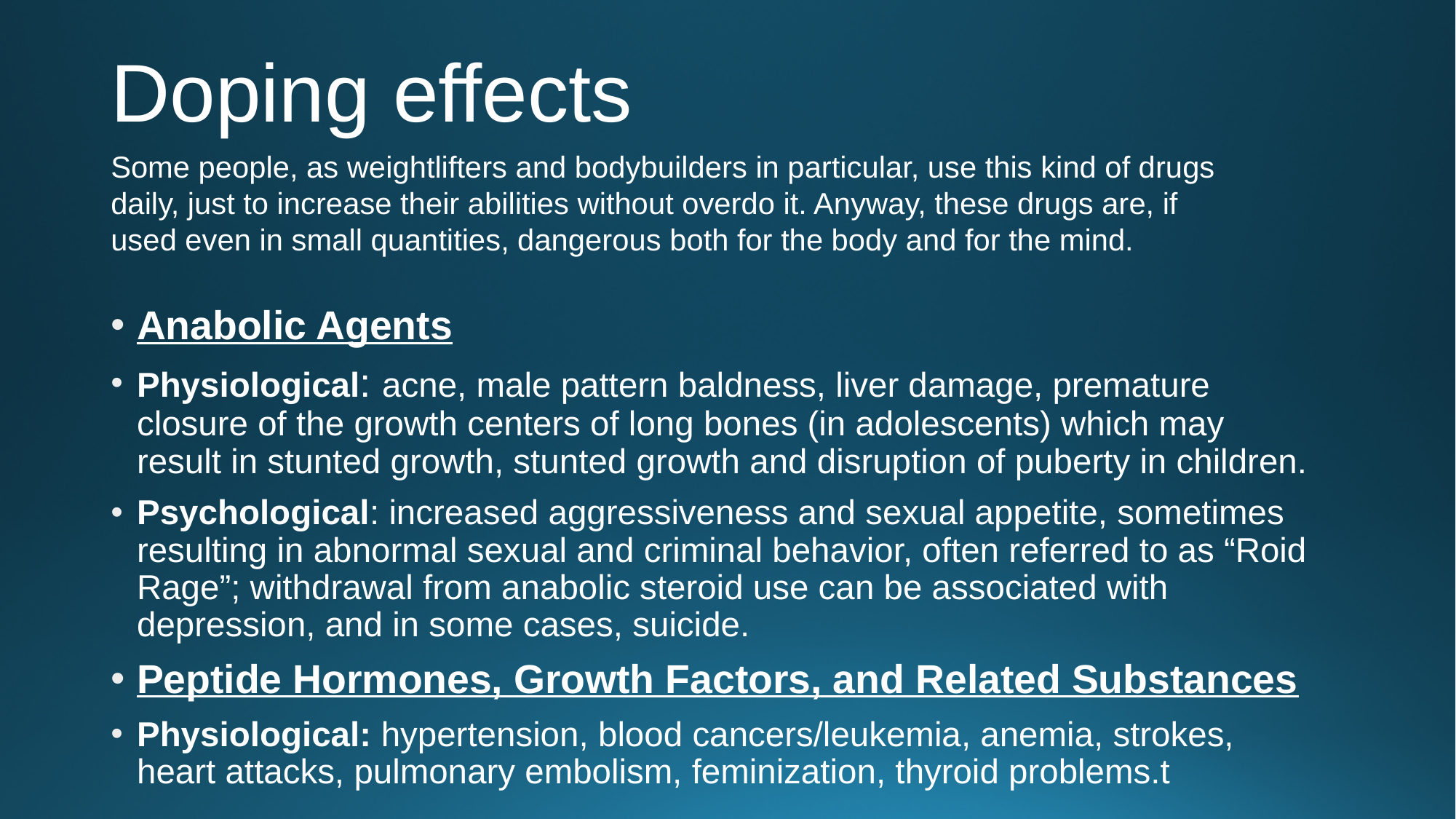

# Doping effects
Some people, as weightlifters and bodybuilders in particular, use this kind of drugs daily, just to increase their abilities without overdo it. Anyway, these drugs are, if used even in small quantities, dangerous both for the body and for the mind.
Anabolic Agents
Physiological: acne, male pattern baldness, liver damage, premature closure of the growth centers of long bones (in adolescents) which may result in stunted growth, stunted growth and disruption of puberty in children.
Psychological: increased aggressiveness and sexual appetite, sometimes resulting in abnormal sexual and criminal behavior, often referred to as “Roid Rage”; withdrawal from anabolic steroid use can be associated with depression, and in some cases, suicide.
Peptide Hormones, Growth Factors, and Related Substances
Physiological: hypertension, blood cancers/leukemia, anemia, strokes, heart attacks, pulmonary embolism, feminization, thyroid problems.t